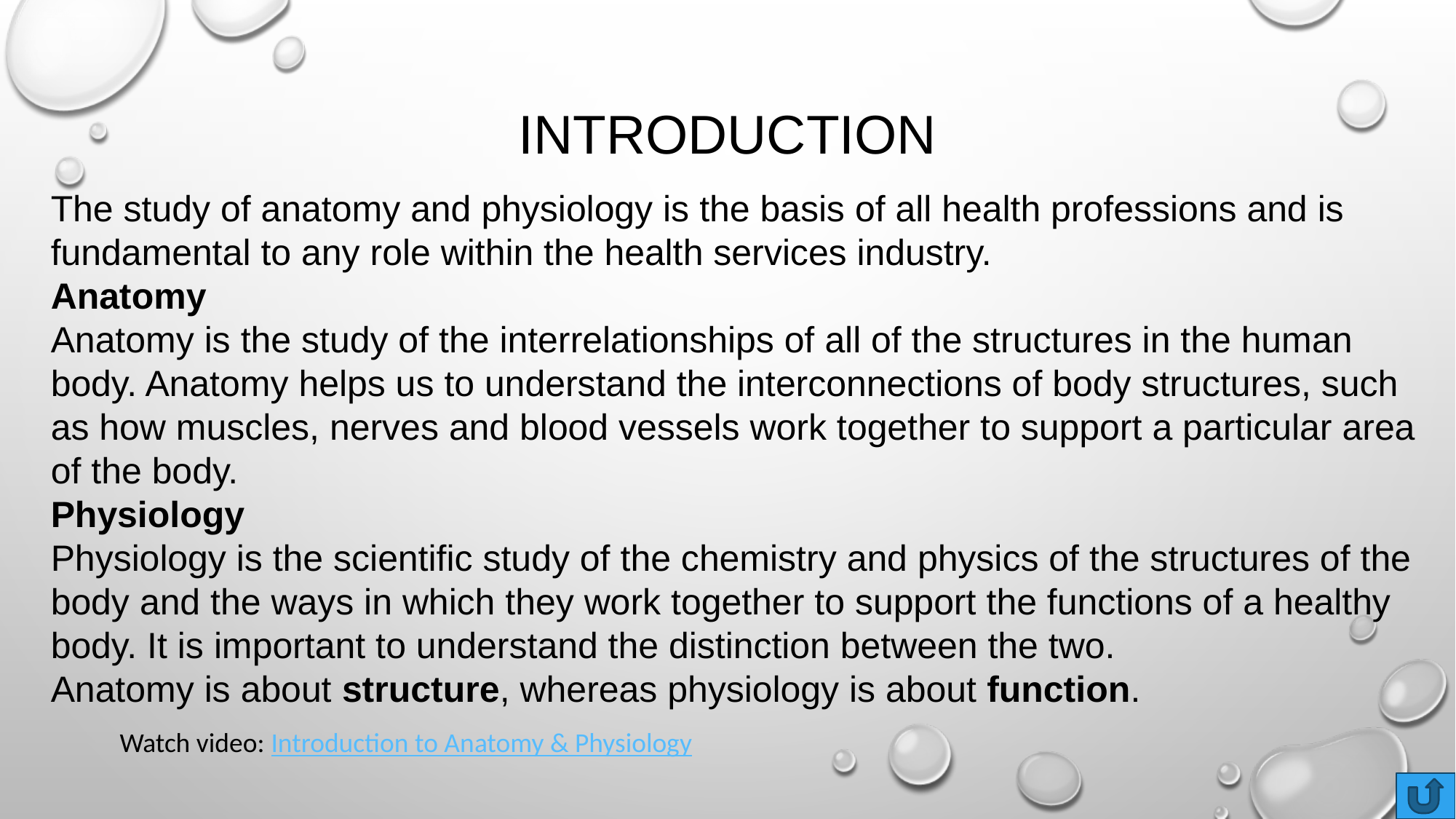

# Introduction
The study of anatomy and physiology is the basis of all health professions and is fundamental to any role within the health services industry.
Anatomy
Anatomy is the study of the interrelationships of all of the structures in the human body. Anatomy helps us to understand the interconnections of body structures, such as how muscles, nerves and blood vessels work together to support a particular area of the body.
Physiology
Physiology is the scientific study of the chemistry and physics of the structures of the body and the ways in which they work together to support the functions of a healthy body. It is important to understand the distinction between the two.
Anatomy is about structure, whereas physiology is about function.

Watch video: Introduction to Anatomy & Physiology